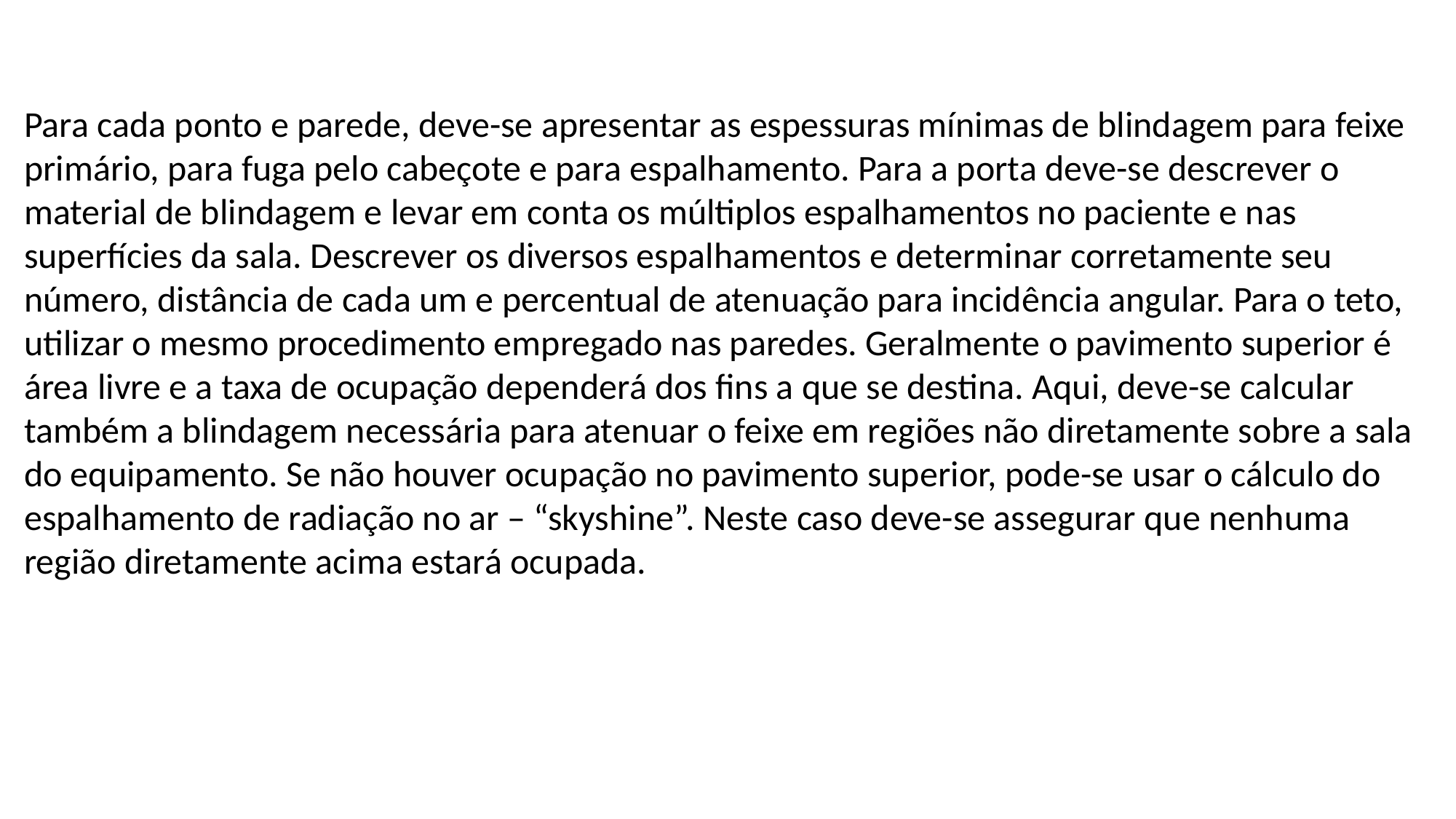

Para cada ponto e parede, deve-se apresentar as espessuras mínimas de blindagem para feixe primário, para fuga pelo cabeçote e para espalhamento. Para a porta deve-se descrever o material de blindagem e levar em conta os múltiplos espalhamentos no paciente e nas superfícies da sala. Descrever os diversos espalhamentos e determinar corretamente seu número, distância de cada um e percentual de atenuação para incidência angular. Para o teto, utilizar o mesmo procedimento empregado nas paredes. Geralmente o pavimento superior é área livre e a taxa de ocupação dependerá dos fins a que se destina. Aqui, deve-se calcular também a blindagem necessária para atenuar o feixe em regiões não diretamente sobre a sala do equipamento. Se não houver ocupação no pavimento superior, pode-se usar o cálculo do espalhamento de radiação no ar – “skyshine”. Neste caso deve-se assegurar que nenhuma região diretamente acima estará ocupada.